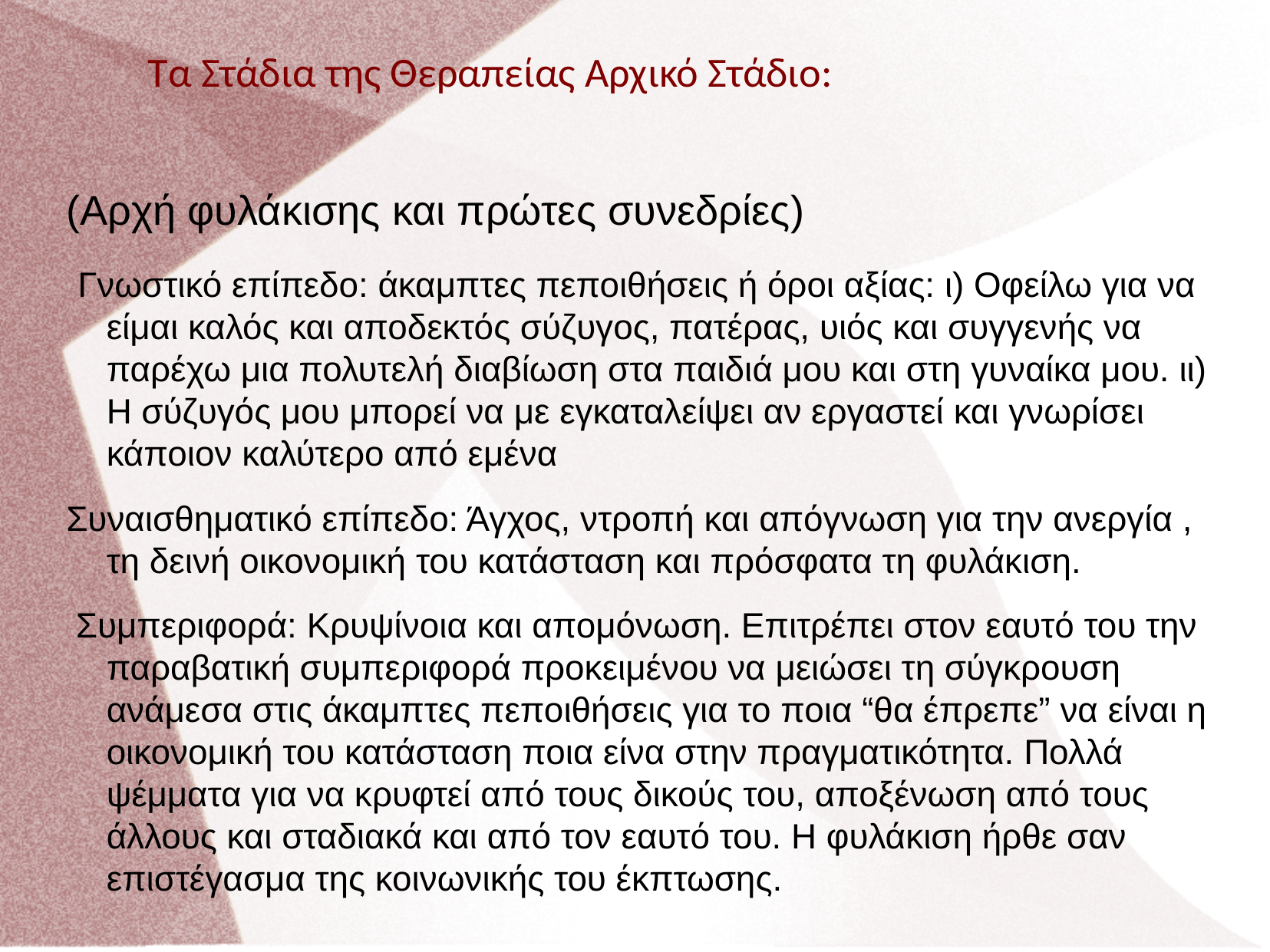

Τα Στάδια της Θεραπείας Αρχικό Στάδιο:
(Αρχή φυλάκισης και πρώτες συνεδρίες)
Γνωστικό επίπεδο: άκαμπτες πεποιθήσεις ή όροι αξίας: ι) Οφείλω για να είμαι καλός και αποδεκτός σύζυγος, πατέρας, υιός και συγγενής να παρέχω μια πολυτελή διαβίωση στα παιδιά μου και στη γυναίκα μου. ιι) Η σύζυγός μου μπορεί να με εγκαταλείψει αν εργαστεί και γνωρίσει κάποιον καλύτερο από εμένα
Συναισθηματικό επίπεδο: Άγχος, ντροπή και απόγνωση για την ανεργία , τη δεινή οικονομική του κατάσταση και πρόσφατα τη φυλάκιση.
Συμπεριφορά: Κρυψίνοια και απομόνωση. Επιτρέπει στον εαυτό του την παραβατική συμπεριφορά προκειμένου να μειώσει τη σύγκρουση ανάμεσα στις άκαμπτες πεποιθήσεις για το ποια “θα έπρεπε” να είναι η οικονομική του κατάσταση ποια είνα στην πραγματικότητα. Πολλά ψέμματα για να κρυφτεί από τους δικούς του, αποξένωση από τους άλλους και σταδιακά και από τον εαυτό του. Η φυλάκιση ήρθε σαν επιστέγασμα της κοινωνικής του έκπτωσης.